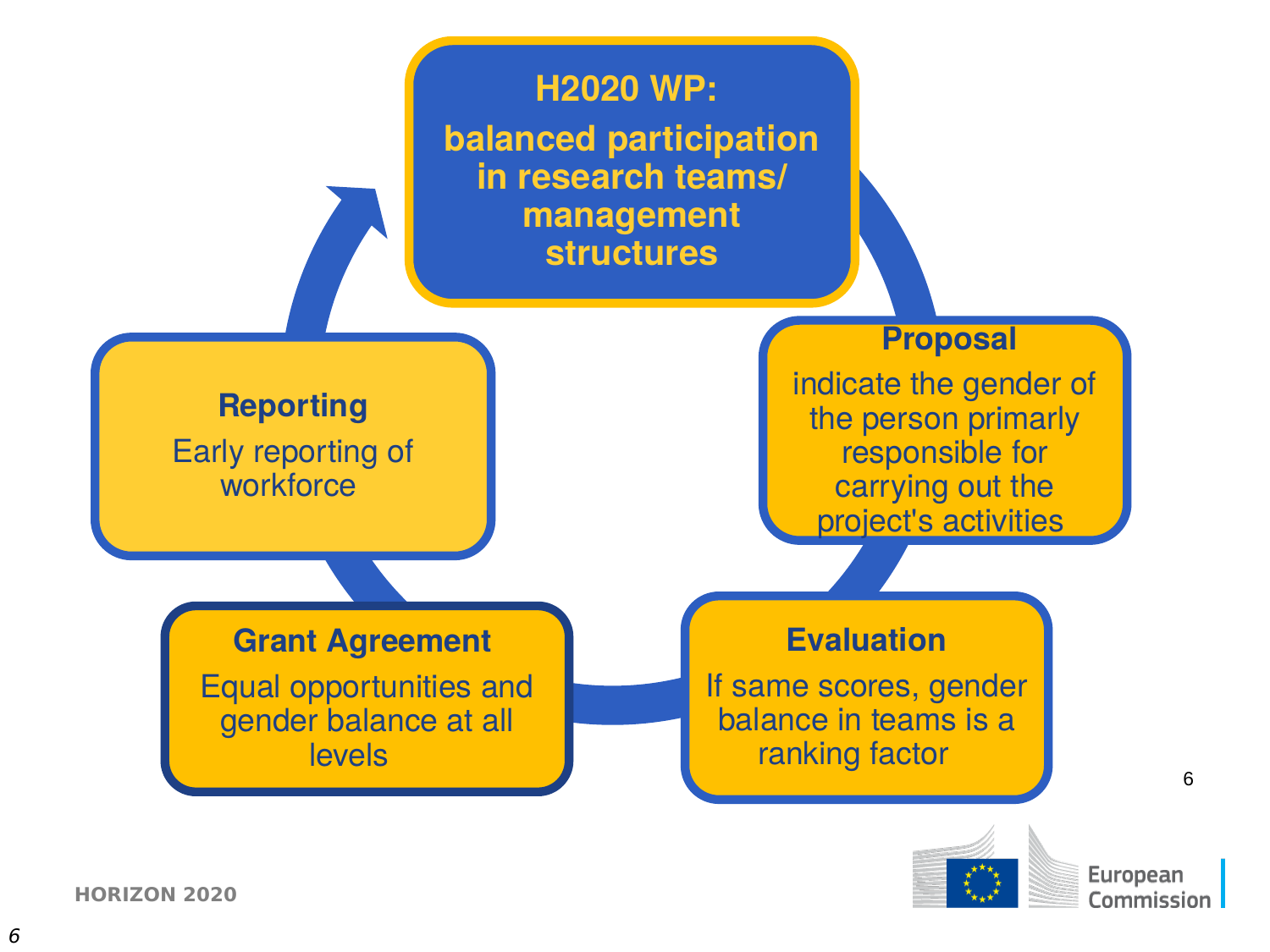

H2020 WP:
balanced participation in research teams/ management structures
 Proposal
indicate the gender of the person primarly responsible for carrying out the project's activities
Reporting
Early reporting of workforce
Evaluation
If same scores, gender balance in teams is a ranking factor
Grant Agreement
Equal opportunities and gender balance at all levels
6